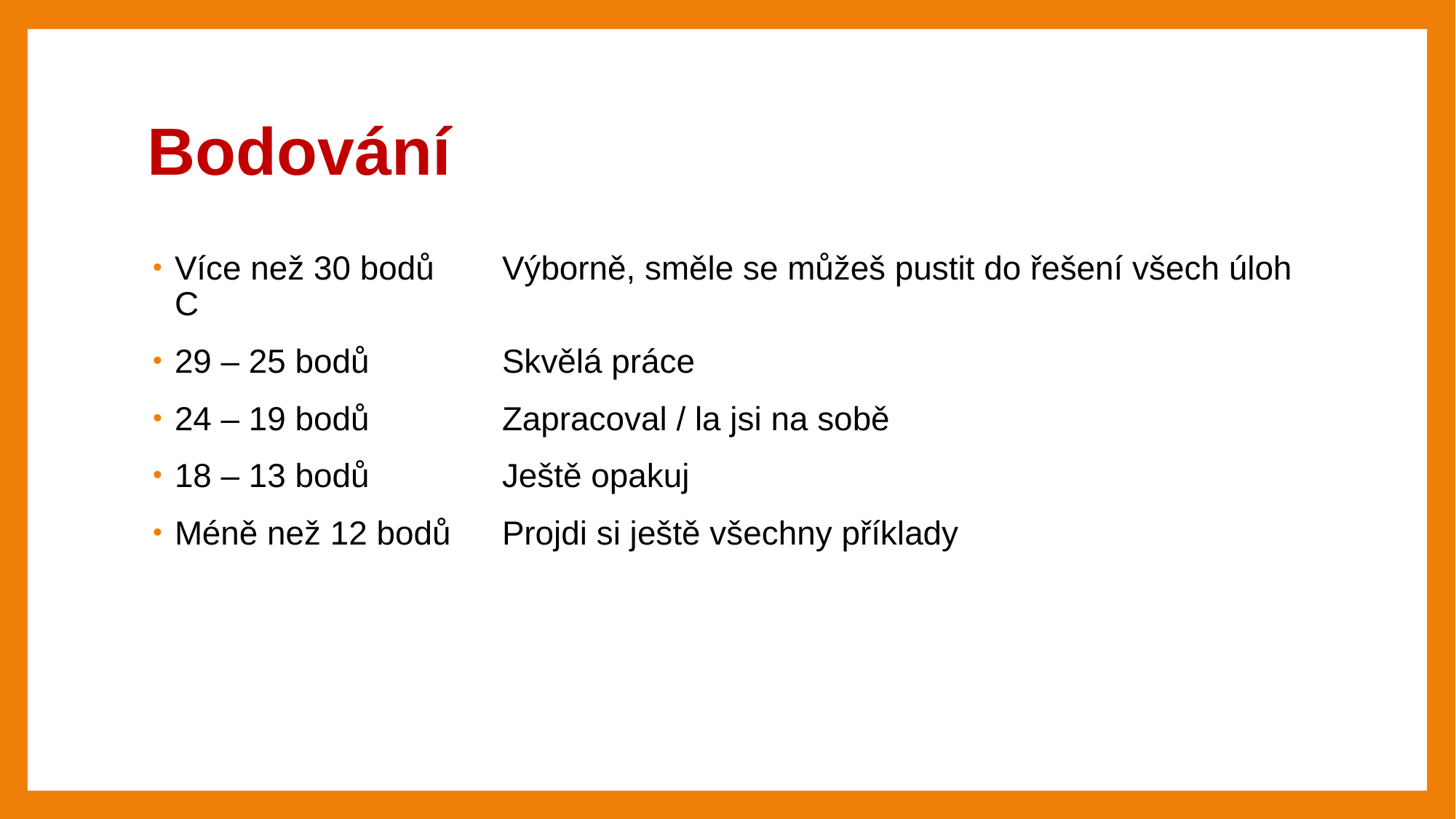

# Bodování
Více než 30 bodů	Výborně, směle se můžeš pustit do řešení všech úloh C
29 – 25 bodů		Skvělá práce
24 – 19 bodů		Zapracoval / la jsi na sobě
18 – 13 bodů		Ještě opakuj
Méně než 12 bodů	Projdi si ještě všechny příklady